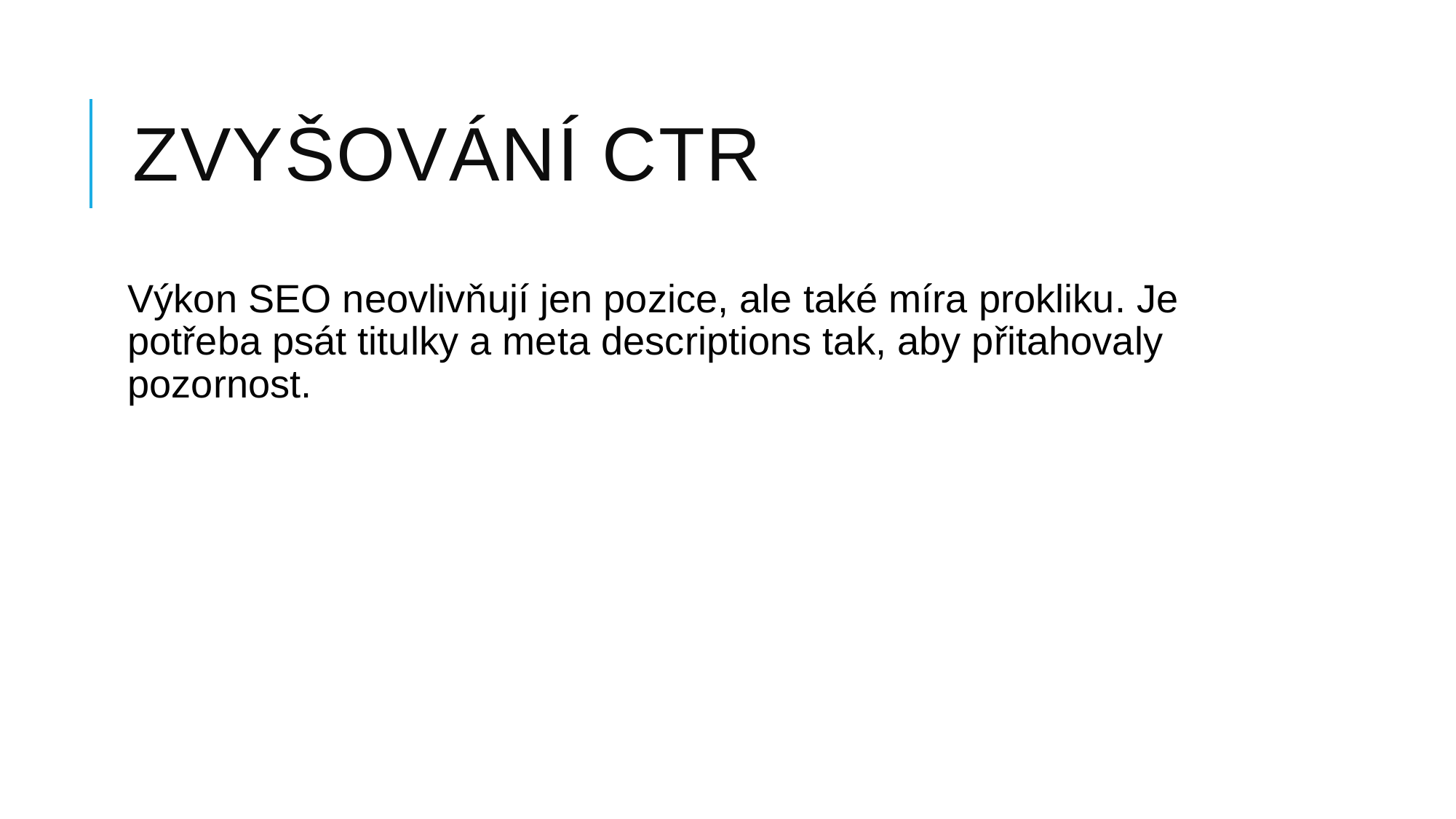

# Zvyšování ctr
Výkon SEO neovlivňují jen pozice, ale také míra prokliku. Je potřeba psát titulky a meta descriptions tak, aby přitahovaly pozornost.